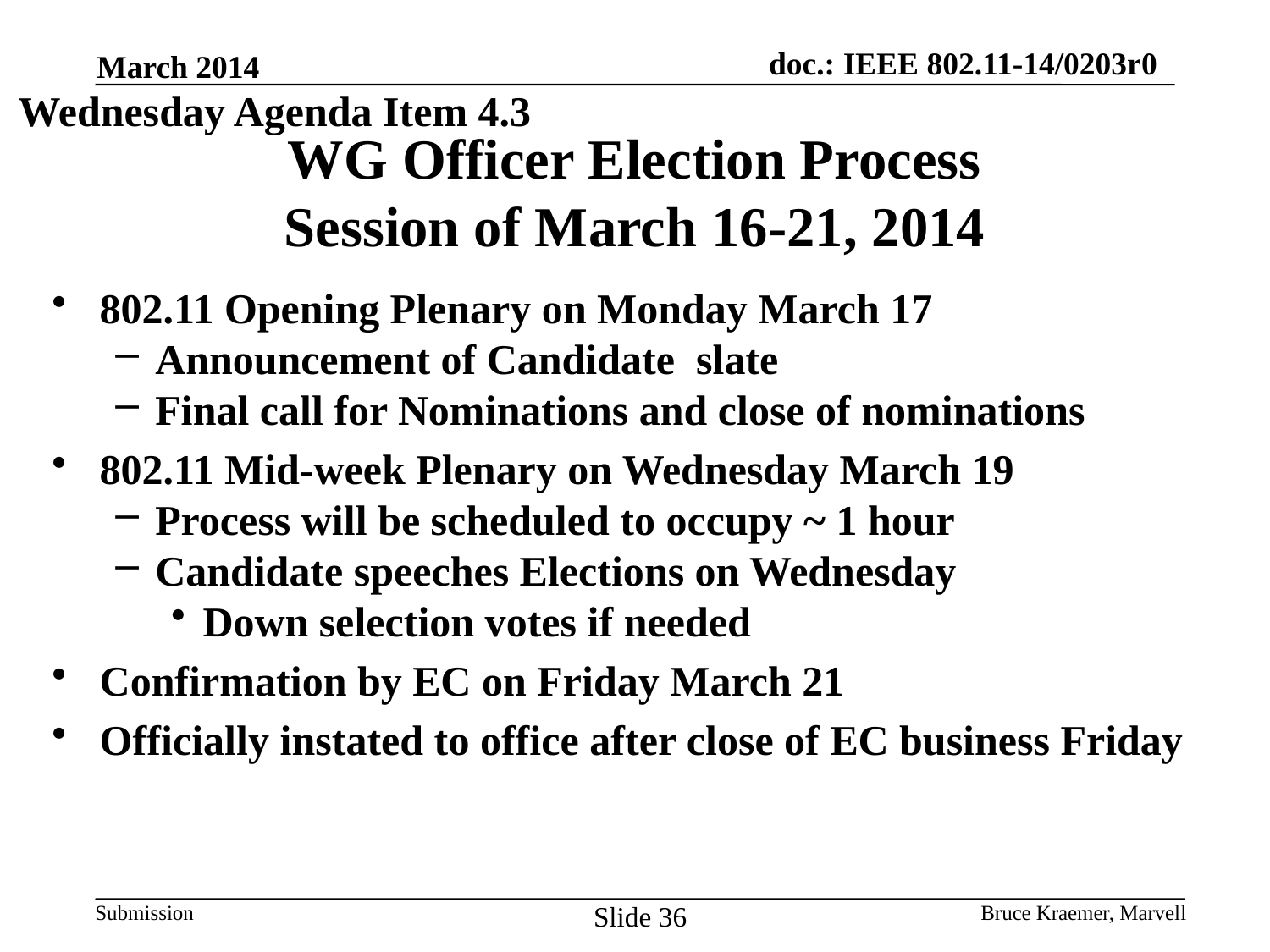

March 2014
Wednesday Agenda Item 4.3
# WG Officer Election Process Session of March 16-21, 2014
802.11 Opening Plenary on Monday March 17
Announcement of Candidate  slate
Final call for Nominations and close of nominations
802.11 Mid-week Plenary on Wednesday March 19
Process will be scheduled to occupy ~ 1 hour
Candidate speeches Elections on Wednesday
Down selection votes if needed
Confirmation by EC on Friday March 21
Officially instated to office after close of EC business Friday
Slide 36
Bruce Kraemer, Marvell